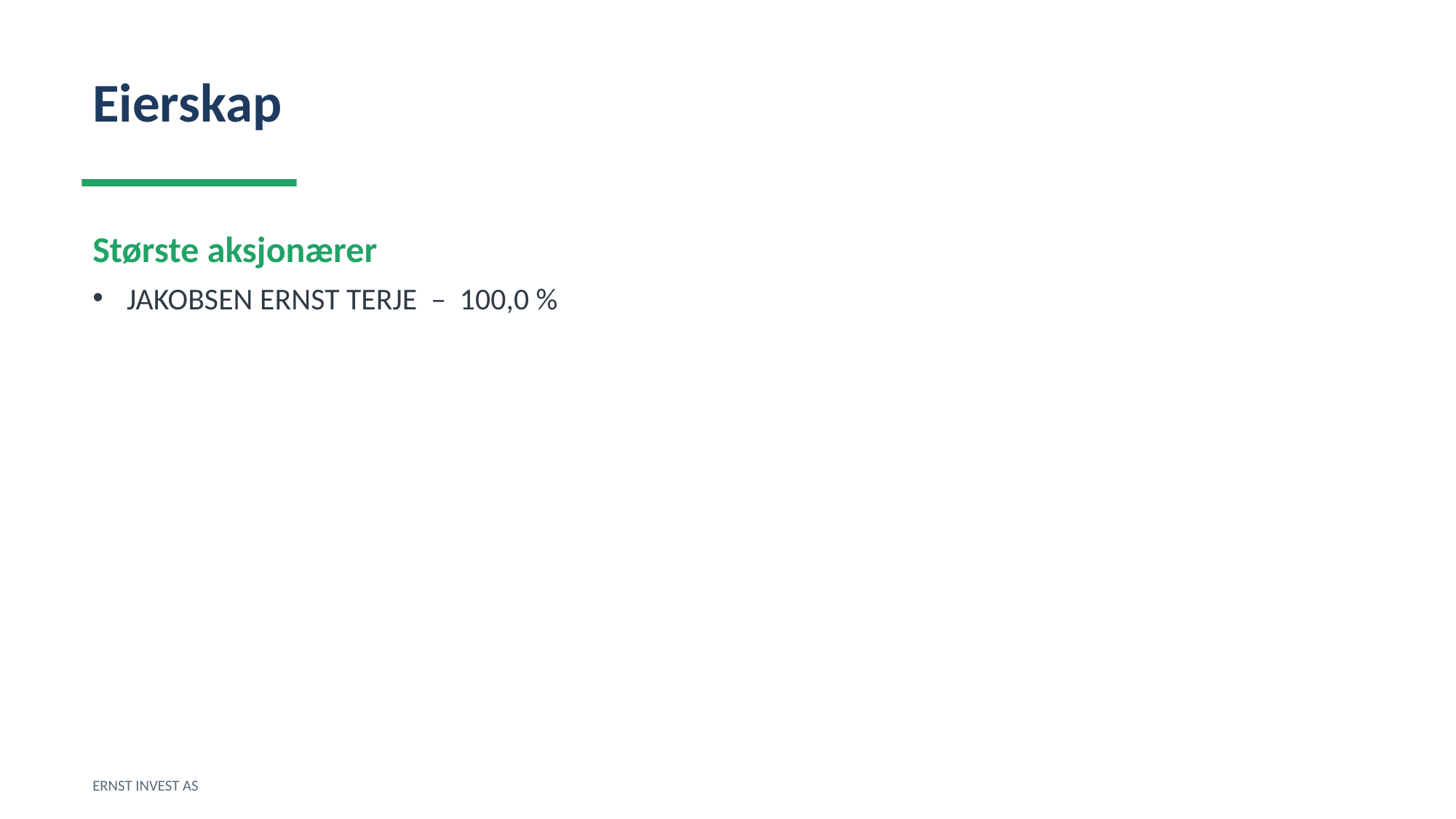

Eierskap

Største aksjonærer
JAKOBSEN ERNST TERJE  –  100,0 %
ERNST INVEST AS